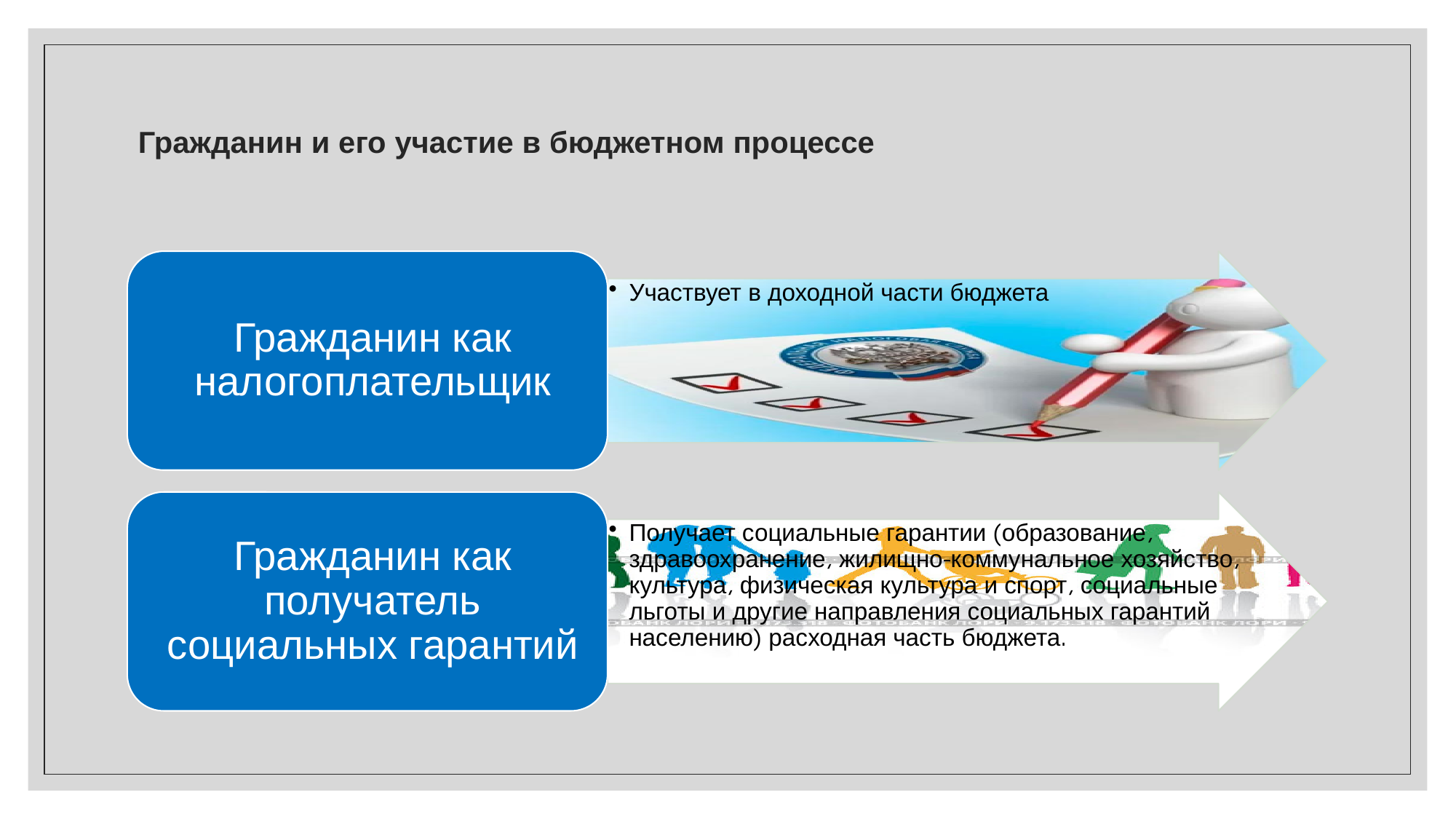

# Гражданин и его участие в бюджетном процессе
Участвует в доходной части бюджета
Гражданин как налогоплательщик
Получает социальные гарантии (образование, здравоохранение, жилищно-коммунальное хозяйство, культура, физическая культура и спорт, социальные льготы и другие направления социальных гарантий населению) расходная часть бюджета.
Гражданин как получатель социальных гарантий